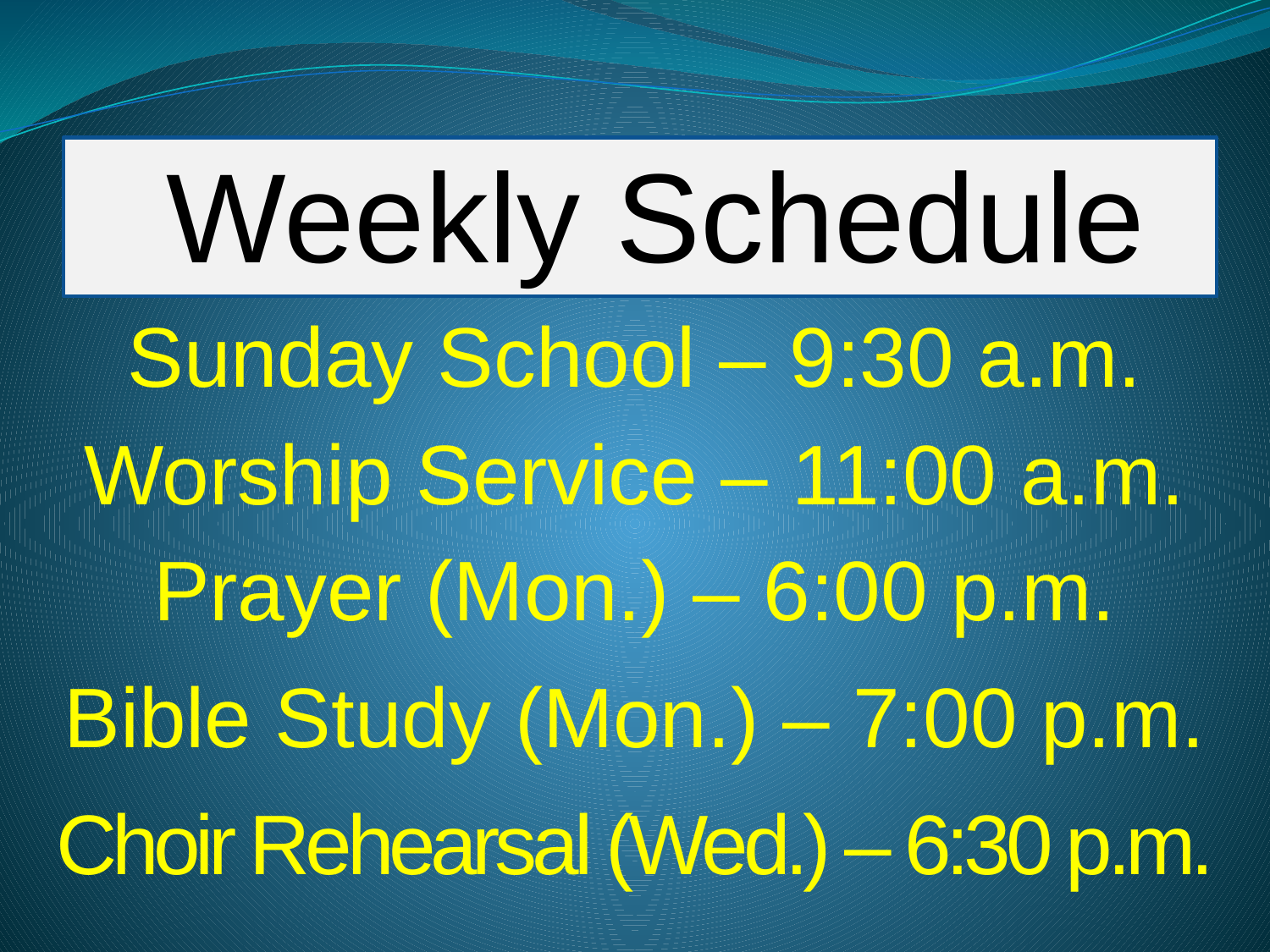

Weekly Schedule

Sunday School – 9:30 a.m.
Worship Service – 11:00 a.m.
Prayer (Mon.) – 6:00 p.m.
Bible Study (Mon.) – 7:00 p.m.
Choir Rehearsal (Wed.) – 6:30 p.m.